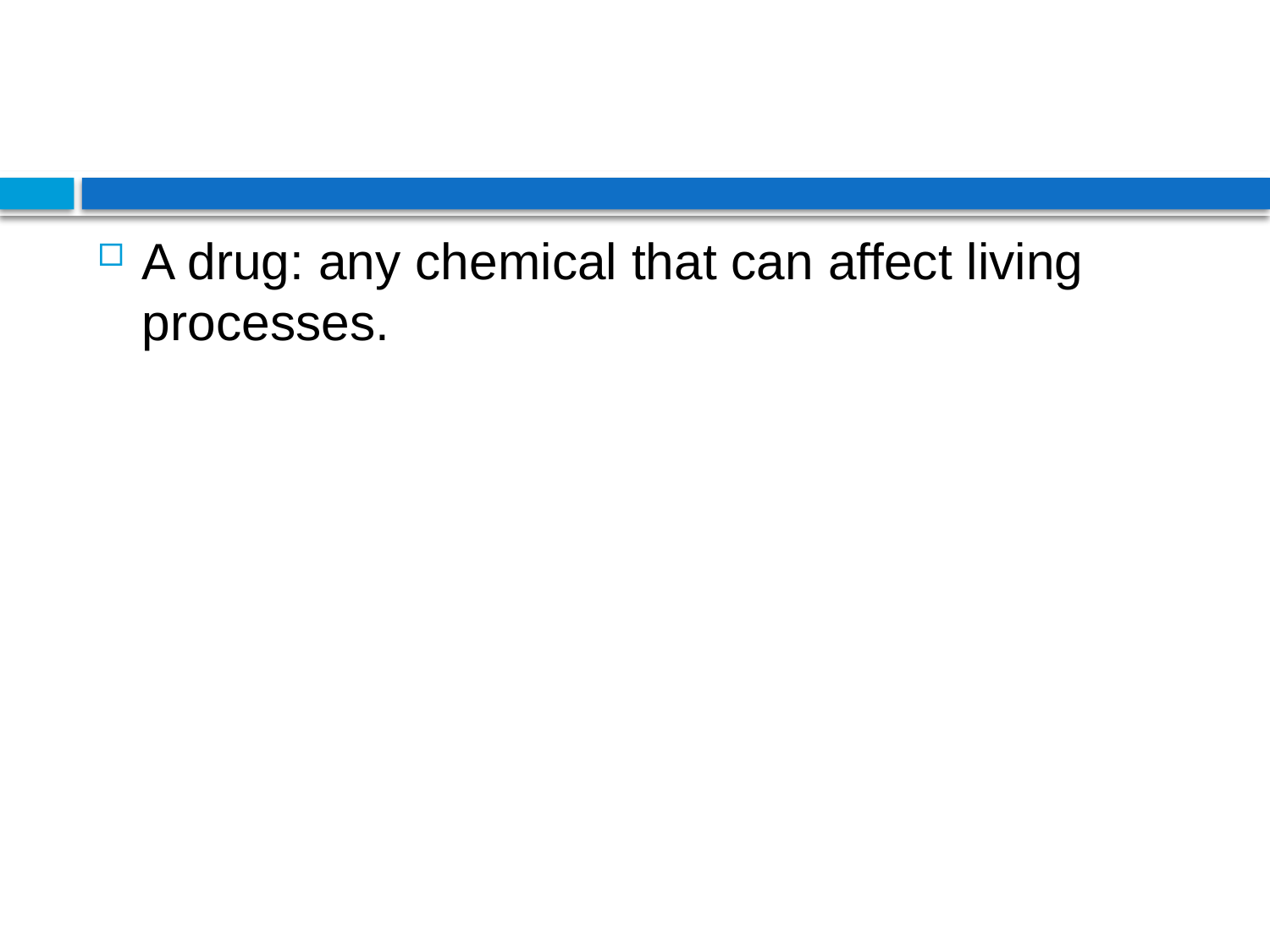

#
A drug: any chemical that can affect living processes.